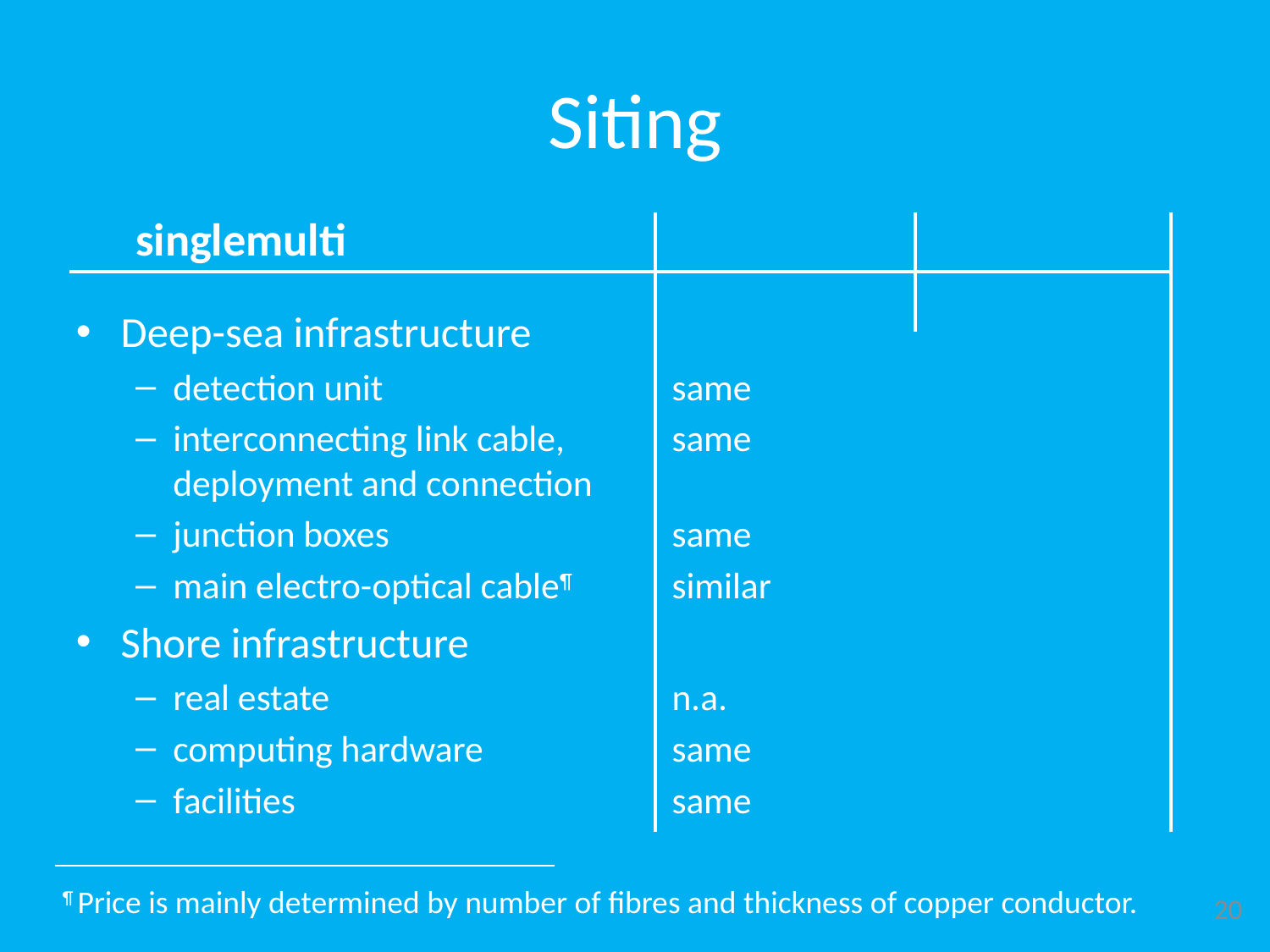

# Siting
		single			multi
Deep-sea infrastructure
detection unit			same
interconnecting link cable, 			same
deployment and connection
junction boxes			same
main electro-optical cable¶ 			similar
Shore infrastructure
real estate			n.a.
computing hardware			same
facilities			same

¶ Price is mainly determined by number of fibres and thickness of copper conductor.
20